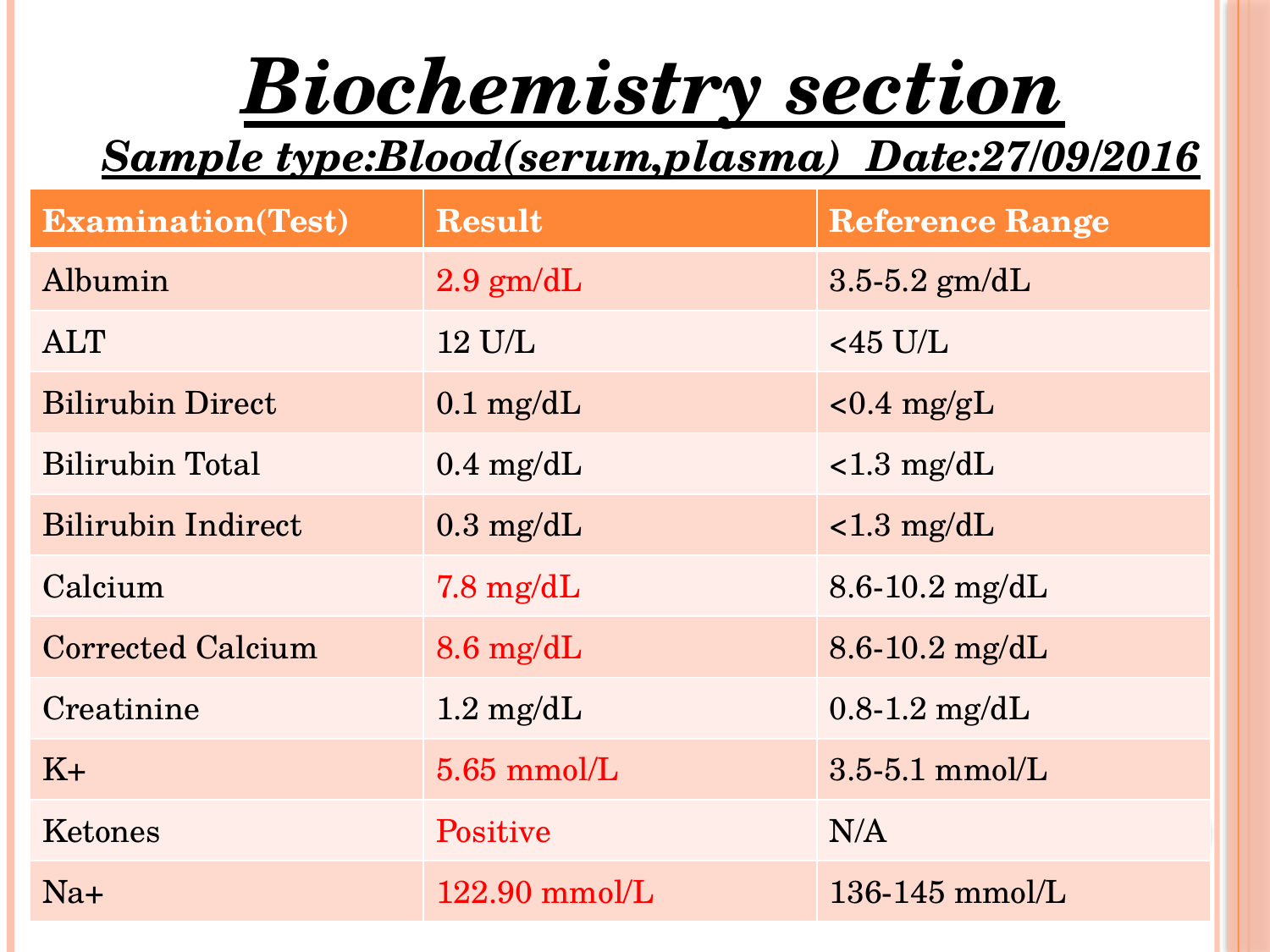

Biochemistry section
Sample type:Blood(serum,plasma)  Date:27/09/2016
| Examination(Test) | Result | Reference Range |
| --- | --- | --- |
| Albumin | 2.9 gm/dL | 3.5-5.2 gm/dL |
| ALT | 12 U/L | <45 U/L |
| Bilirubin Direct | 0.1 mg/dL | <0.4 mg/gL |
| Bilirubin Total | 0.4 mg/dL | <1.3 mg/dL |
| Bilirubin Indirect | 0.3 mg/dL | <1.3 mg/dL |
| Calcium | 7.8 mg/dL | 8.6-10.2 mg/dL |
| Corrected Calcium | 8.6 mg/dL | 8.6-10.2 mg/dL |
| Creatinine | 1.2 mg/dL | 0.8-1.2 mg/dL |
| K+ | 5.65 mmol/L | 3.5-5.1 mmol/L |
| Ketones | Positive | N/A |
| Na+ | 122.90 mmol/L | 136-145 mmol/L |